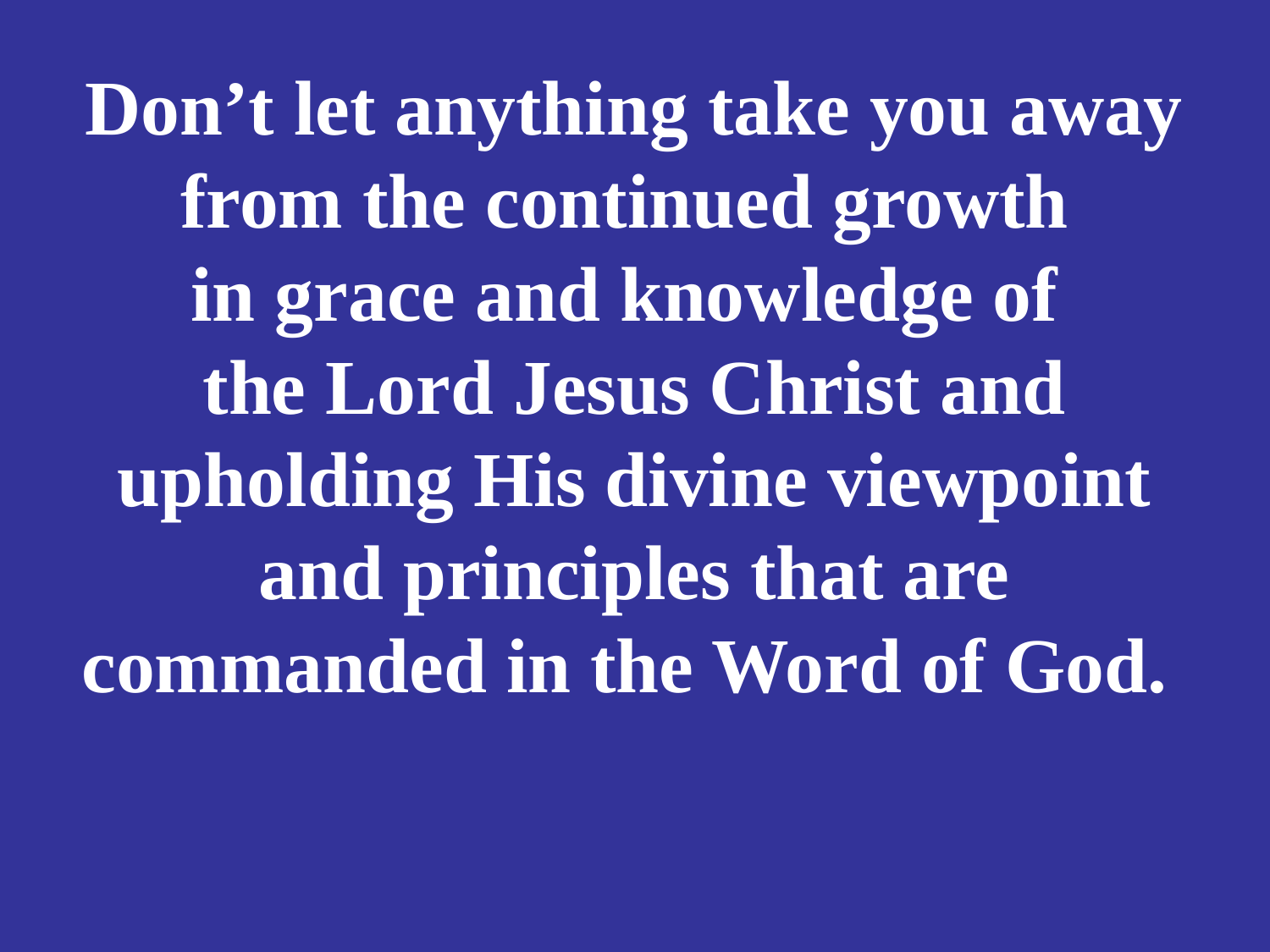

# Don’t let anything take you away from the continued growth in grace and knowledge of the Lord Jesus Christ and upholding His divine viewpoint and principles that are commanded in the Word of God.